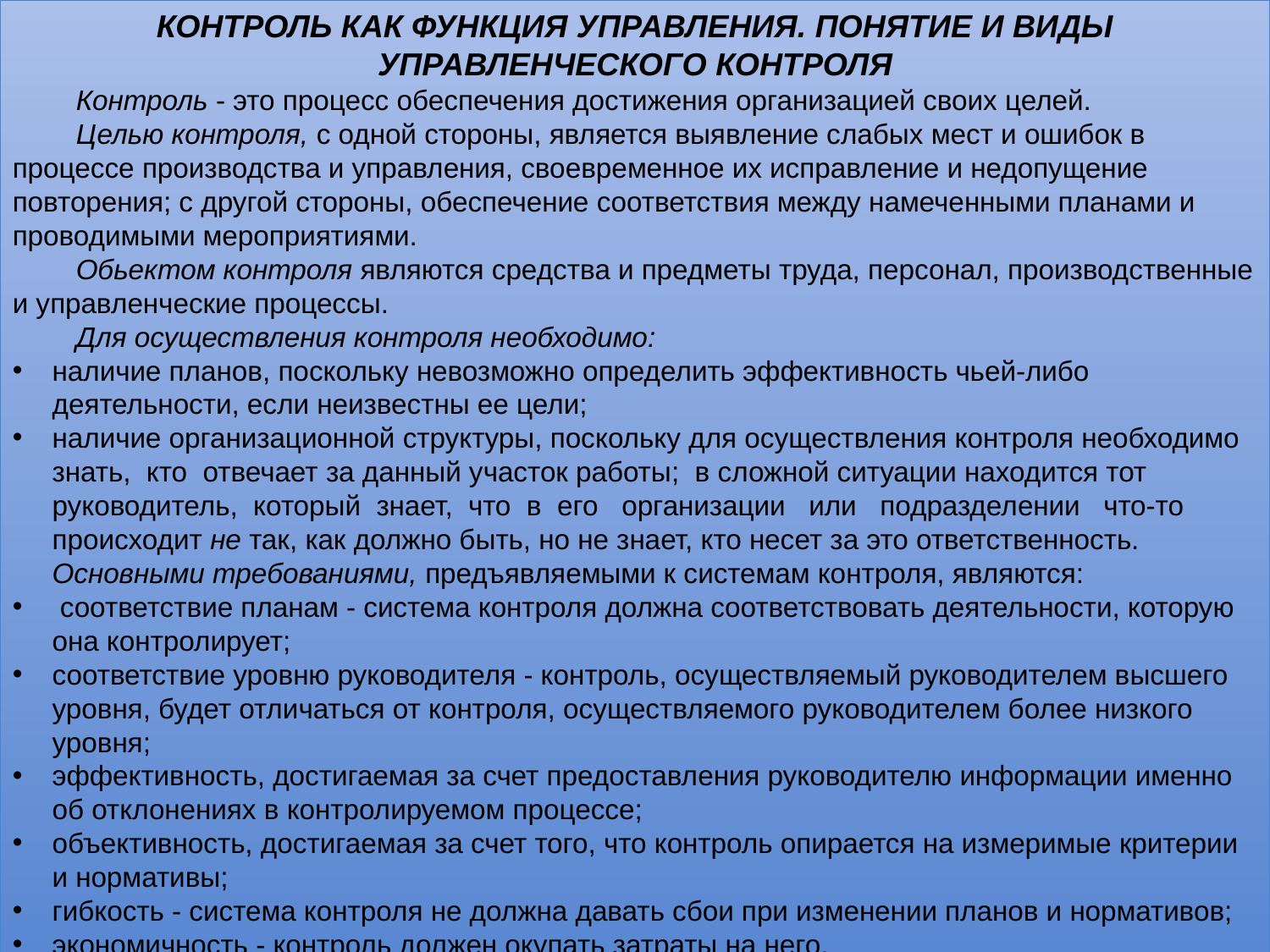

КОНТРОЛЬ КАК ФУНКЦИЯ УПРАВЛЕНИЯ. ПОНЯТИЕ И ВИДЫ УПРАВЛЕНЧЕСКОГО КОНТРОЛЯ
Контроль - это процесс обеспечения достижения организацией своих целей.
Целью контроля, с одной стороны, является выявление слабых мест и ошибок в процессе производства и управления, своевременное их исправление и недопущение повторения; с другой стороны, обеспечение соответствия между намеченными планами и проводимыми мероприятиями.
Обьектом контроля являются средства и предметы труда, персонал, производственные и управленческие процессы.
Для осуществления контроля необходимо:
наличие планов, поскольку невозможно определить эффективность чьей-либо деятельности, если неизвестны ее цели;
наличие организационной структуры, поскольку для осуществления контроля необходимо знать,  кто  отвечает за данный участок работы;  в сложной ситуации находится тот руководитель,  который  знает,  что  в  его   организации   или   подразделении   что-то происходит не так, как должно быть, но не знает, кто несет за это ответственность. Основными требованиями, предъявляемыми к системам контроля, являются:
 соответствие планам - система контроля должна соответствовать деятельности, которую она контролирует;
соответствие уровню руководителя - контроль, осуществляемый руководителем высшего уровня, будет отличаться от контроля, осуществляемого руководителем более низкого уровня;
эффективность, достигаемая за счет предоставления руководителю информации именно об отклонениях в контролируемом процессе;
объективность, достигаемая за счет того, что контроль опирается на измеримые критерии и нормативы;
гибкость - система контроля не должна давать сбои при изменении планов и нормативов;
экономичность - контроль должен окупать затраты на него.